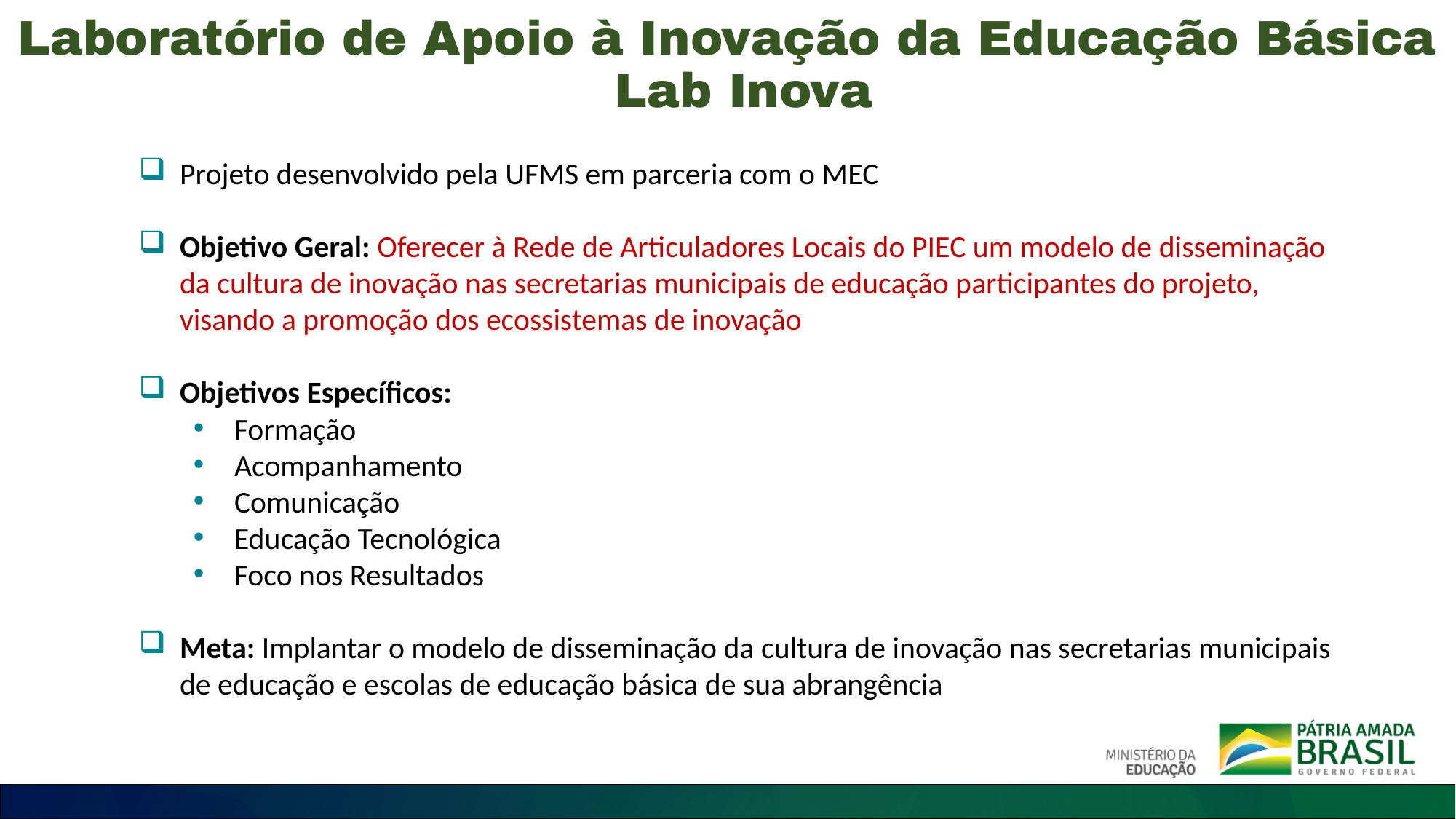

# Laboratório de Apoio à Inovação da Educação Básica Lab Inova
Projeto desenvolvido pela UFMS em parceria com o MEC

Objetivo Geral: Oferecer à Rede de Articuladores Locais do PIEC um modelo de disseminação da cultura de inovação nas secretarias municipais de educação participantes do projeto, visando a promoção dos ecossistemas de inovação

Objetivos Específicos:
Formação
Acompanhamento
Comunicação
Educação Tecnológica
Foco nos Resultados

Meta: Implantar o modelo de disseminação da cultura de inovação nas secretarias municipais de educação e escolas de educação básica de sua abrangência